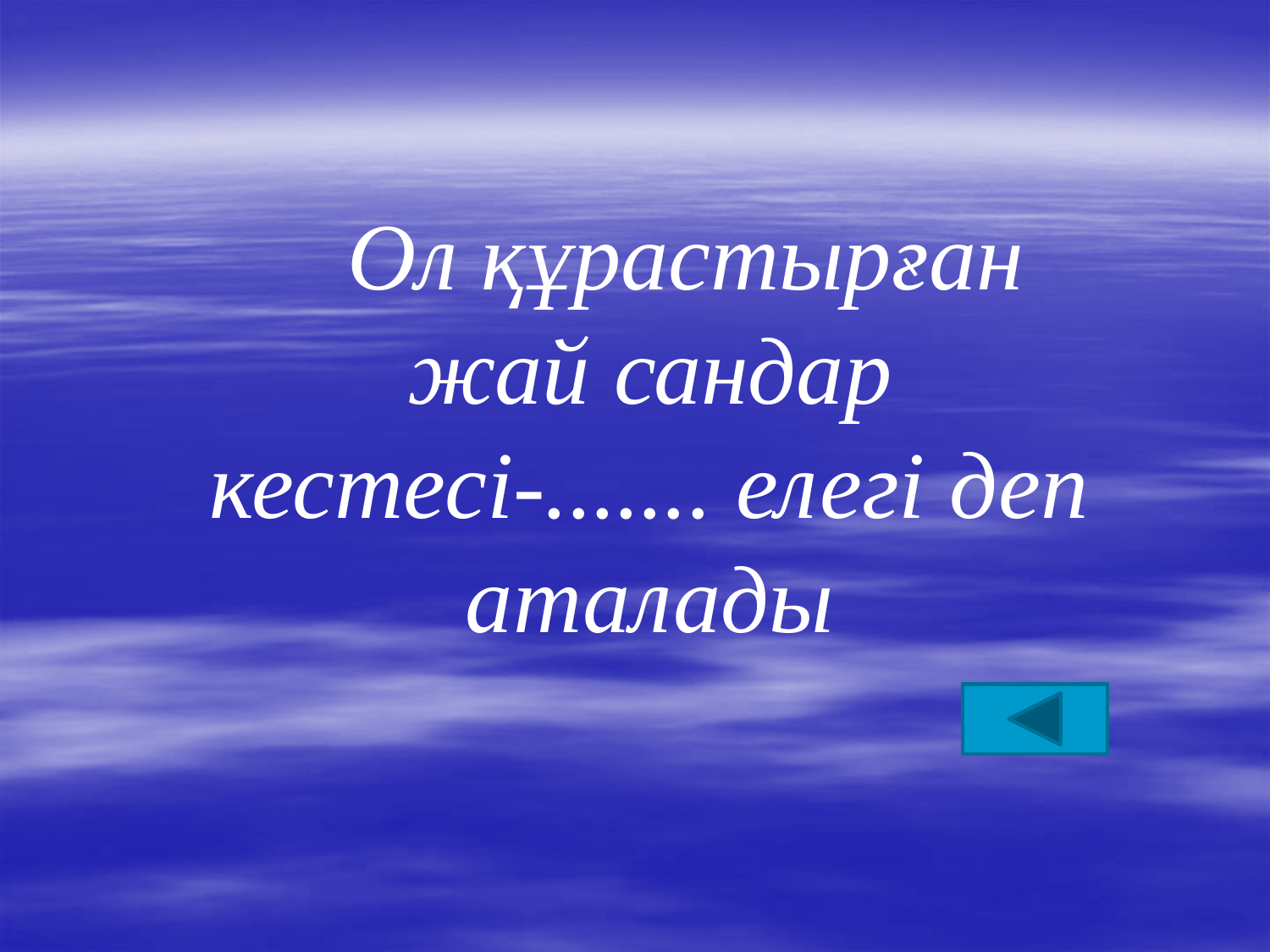

Ол құрастырған жай сандар кестесі-....... елегі деп аталады